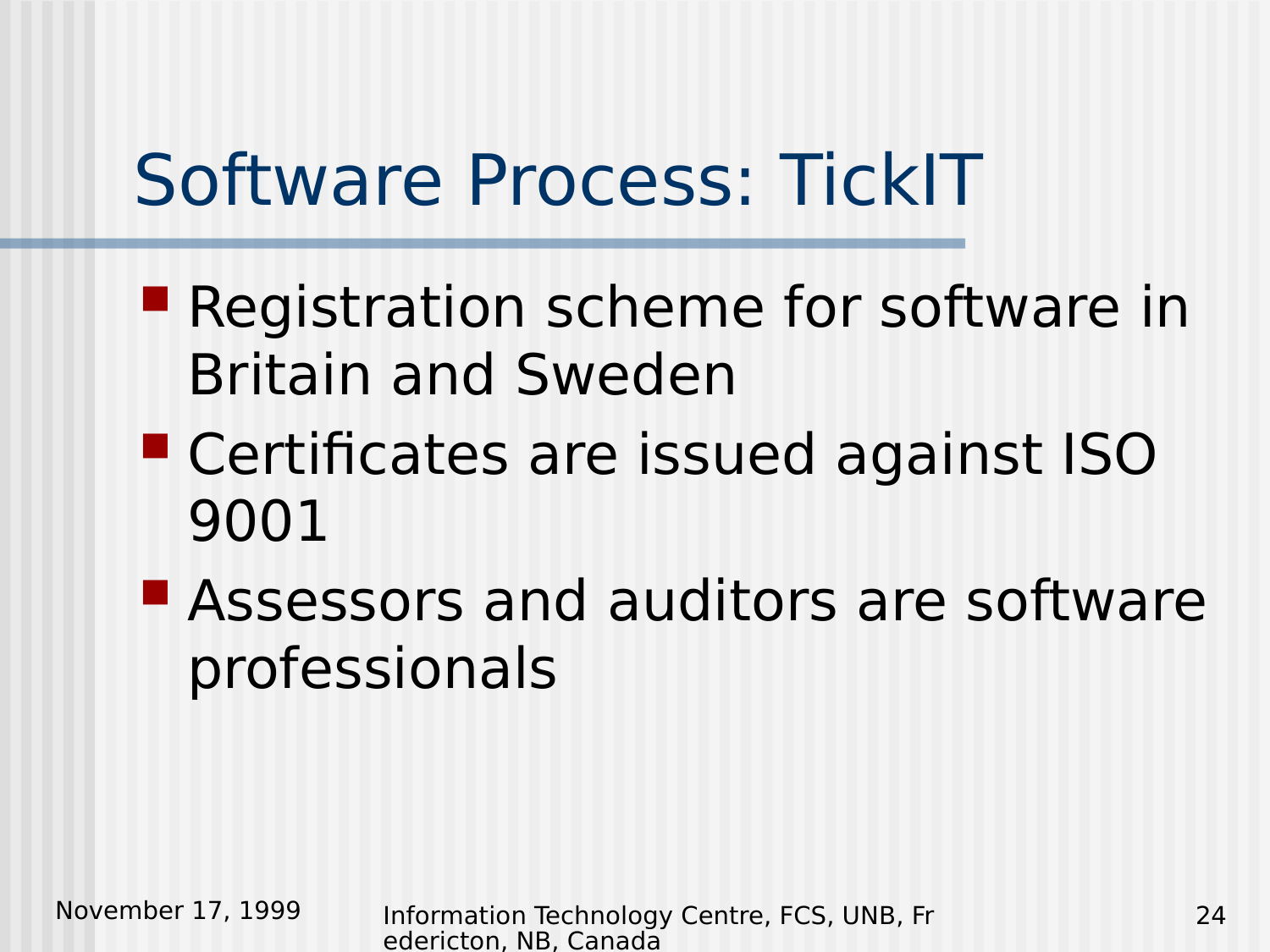

# Software Process: TickIT
Registration scheme for software in Britain and Sweden
Certificates are issued against ISO 9001
Assessors and auditors are software professionals
Information Technology Centre, FCS, UNB, Fredericton, NB, Canada
24
November 17, 1999